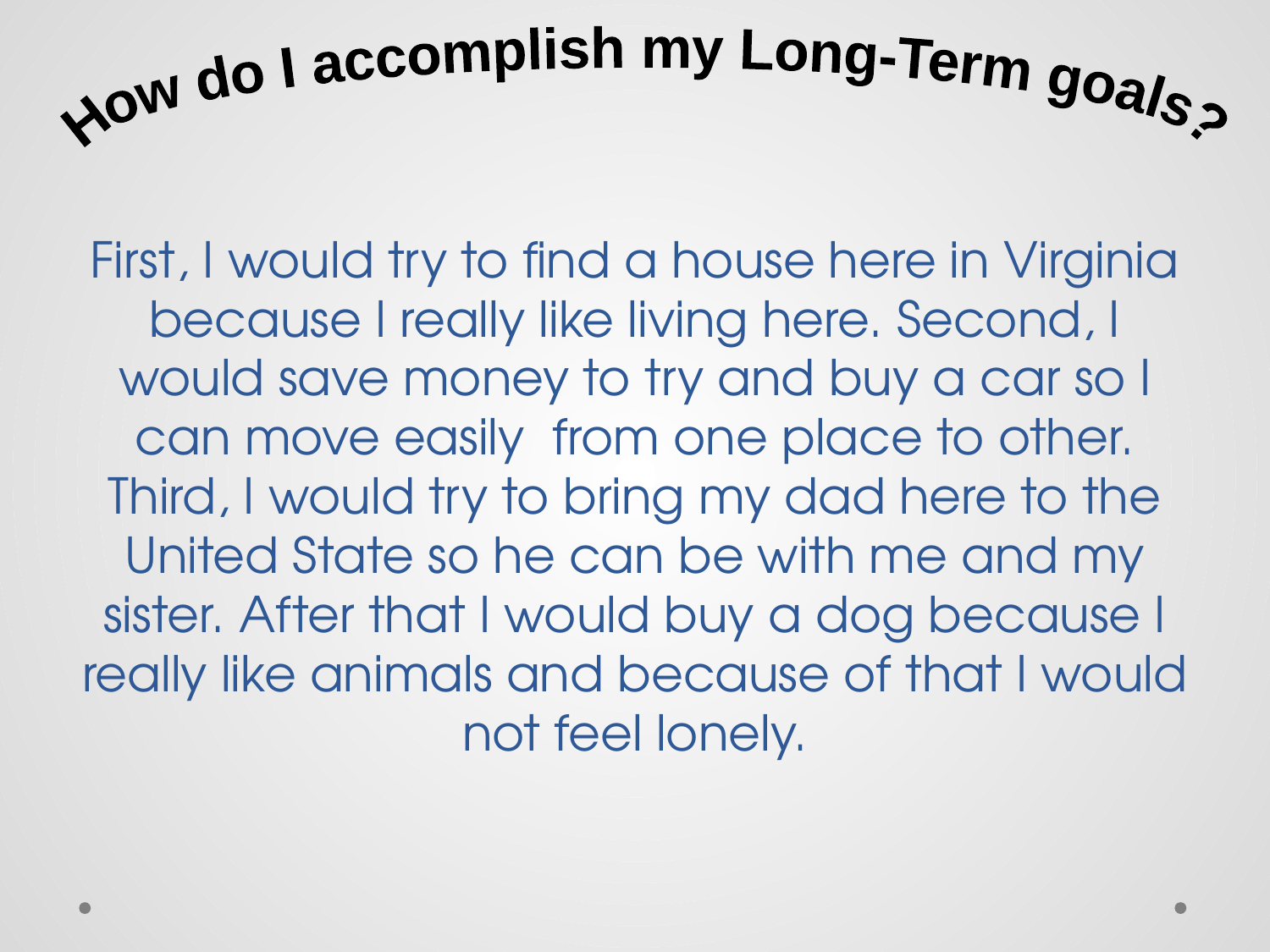

How do I accomplish my Long-Term goals?
First, I would try to find a house here in Virginia because I really like living here. Second, I would save money to try and buy a car so I can move easily  from one place to other. Third, I would try to bring my dad here to the United State so he can be with me and my sister. After that I would buy a dog because I really like animals and because of that I would not feel lonely.